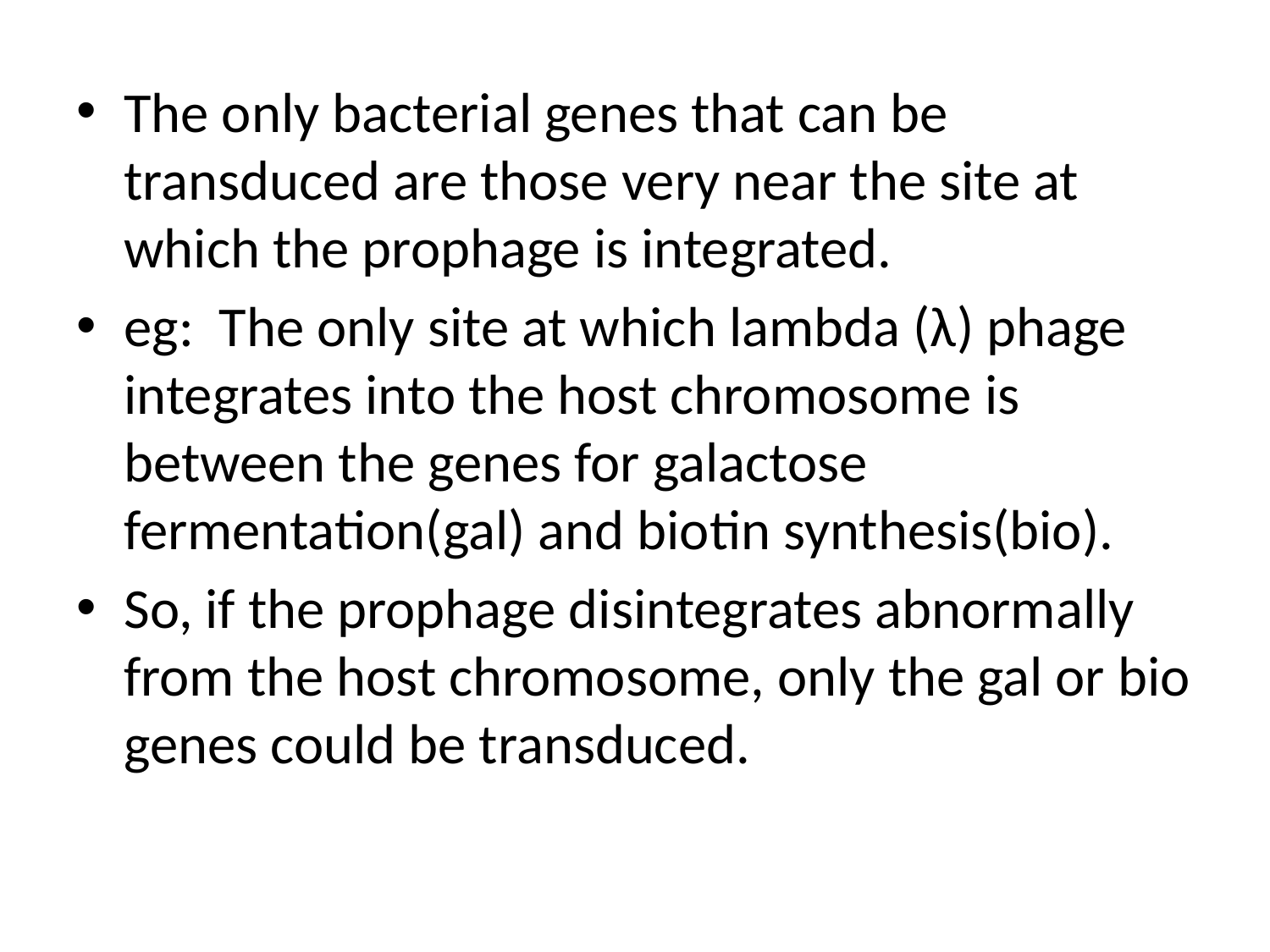

The only bacterial genes that can be transduced are those very near the site at which the prophage is integrated.
eg:  The only site at which lambda (λ) phage integrates into the host chromosome is between the genes for galactose fermentation(gal) and biotin synthesis(bio).
So, if the prophage disintegrates abnormally from the host chromosome, only the gal or bio genes could be transduced.